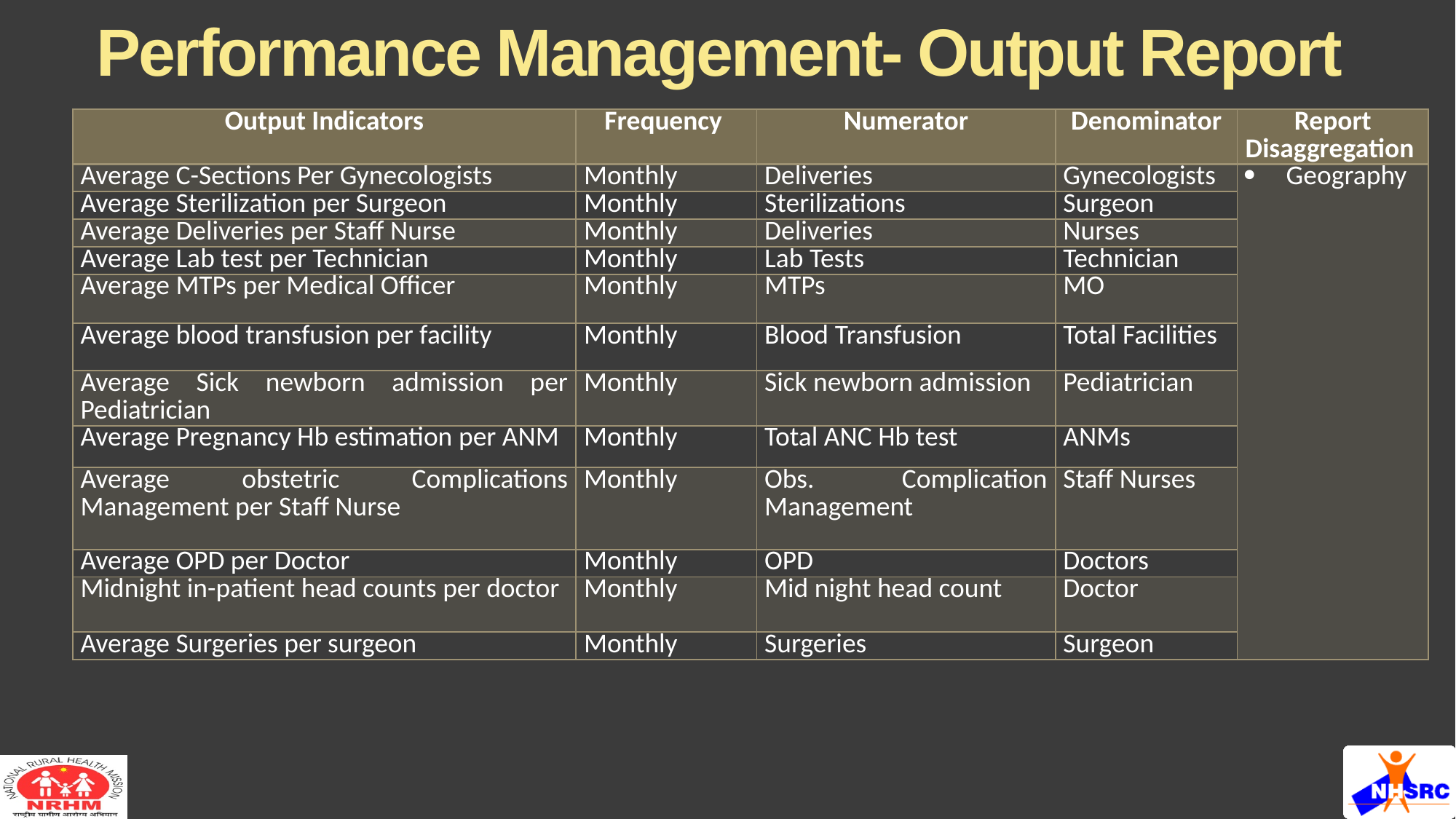

# Performance Management- Output Report
| Output Indicators | Frequency | Numerator | Denominator | Report Disaggregation |
| --- | --- | --- | --- | --- |
| Average C-Sections Per Gynecologists | Monthly | Deliveries | Gynecologists | Geography |
| Average Sterilization per Surgeon | Monthly | Sterilizations | Surgeon |  |
| Average Deliveries per Staff Nurse | Monthly | Deliveries | Nurses |  |
| Average Lab test per Technician | Monthly | Lab Tests | Technician |  |
| Average MTPs per Medical Officer | Monthly | MTPs | MO |  |
| Average blood transfusion per facility | Monthly | Blood Transfusion | Total Facilities |  |
| Average Sick newborn admission per Pediatrician | Monthly | Sick newborn admission | Pediatrician |  |
| Average Pregnancy Hb estimation per ANM | Monthly | Total ANC Hb test | ANMs |  |
| Average obstetric Complications Management per Staff Nurse | Monthly | Obs. Complication Management | Staff Nurses |  |
| Average OPD per Doctor | Monthly | OPD | Doctors |  |
| Midnight in-patient head counts per doctor | Monthly | Mid night head count | Doctor |  |
| Average Surgeries per surgeon | Monthly | Surgeries | Surgeon |  |